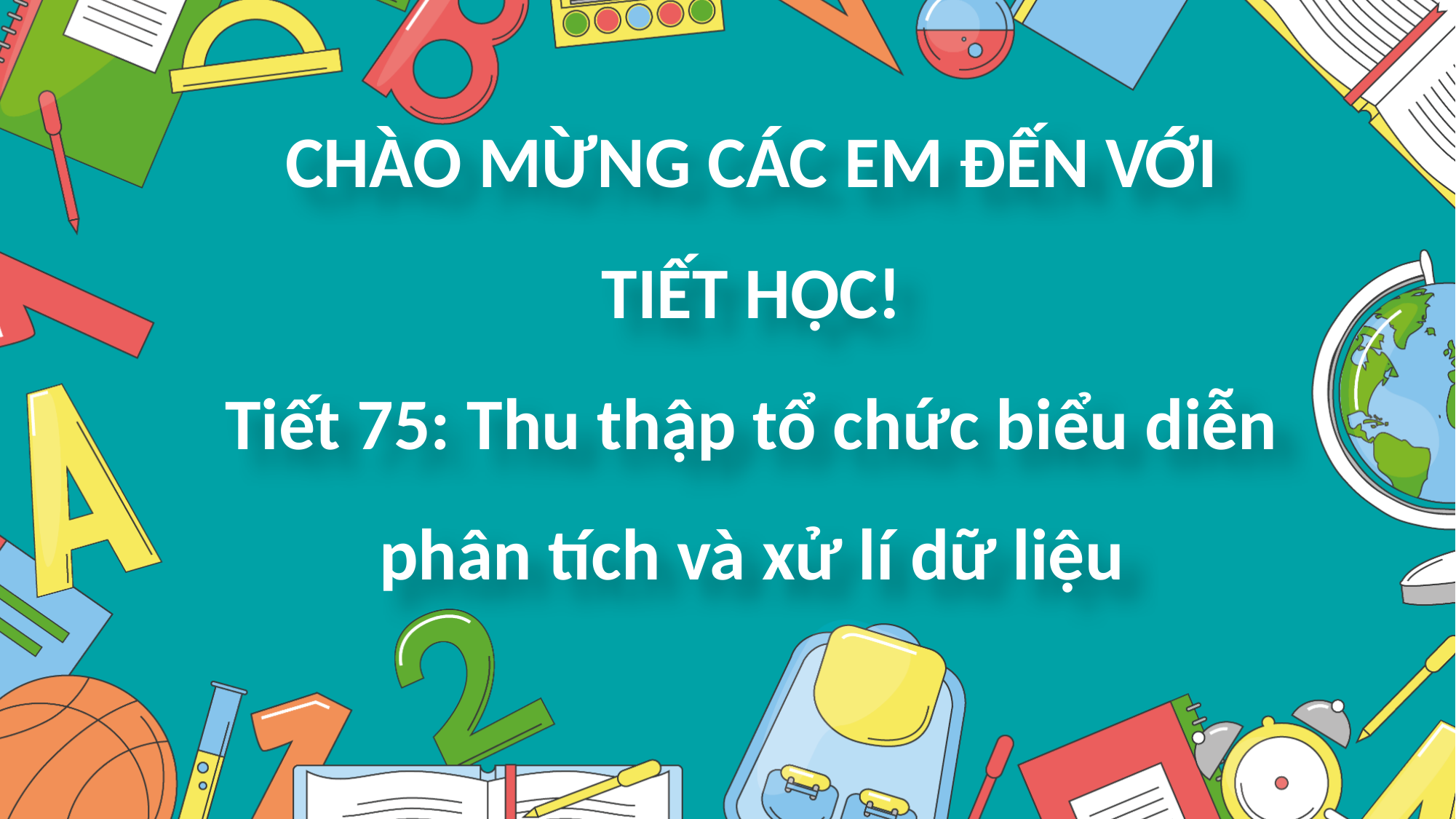

CHÀO MỪNG CÁC EM ĐẾN VỚI TIẾT HỌC!
Tiết 75: Thu thập tổ chức biểu diễn phân tích và xử lí dữ liệu